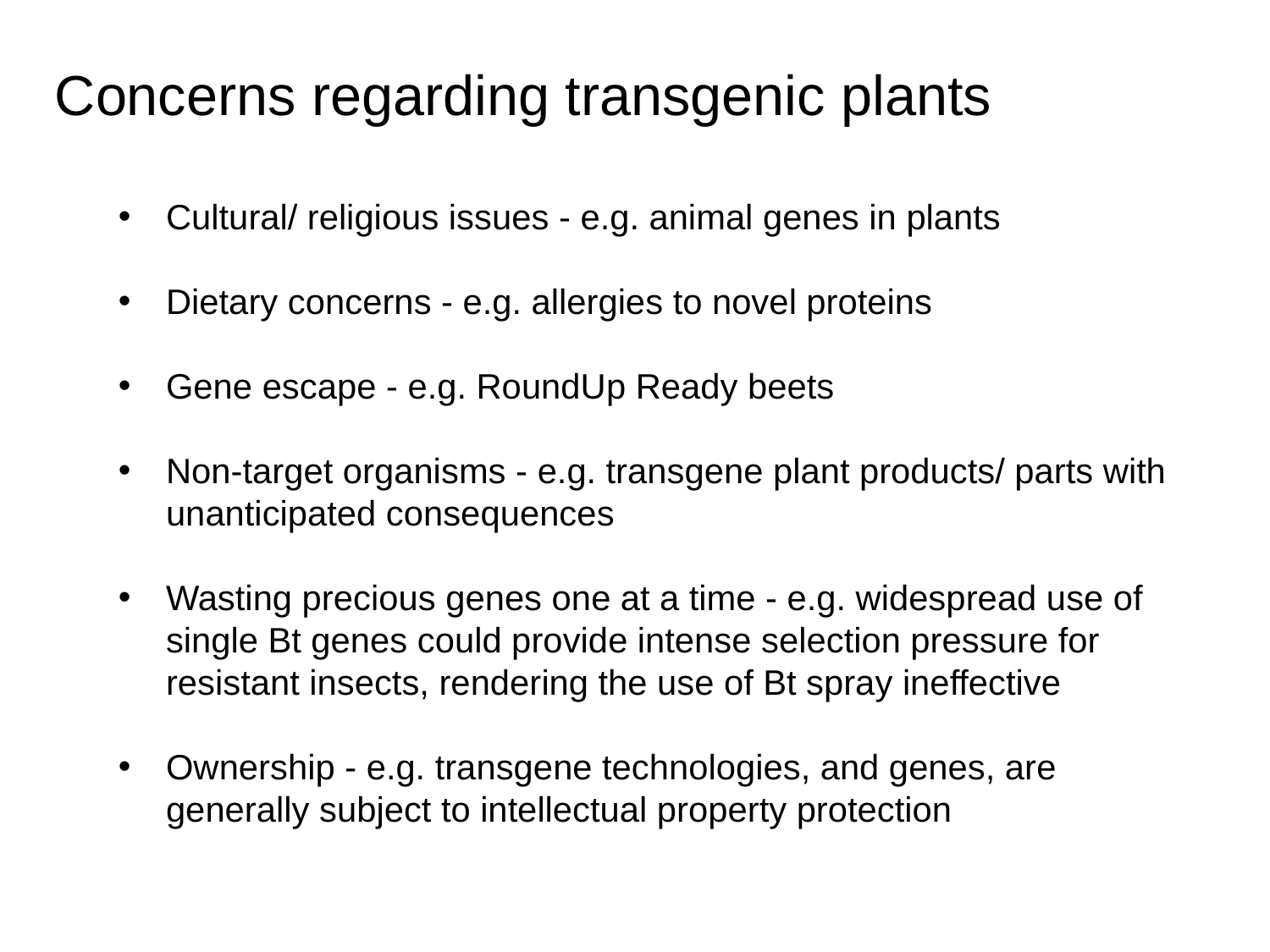

Concerns regarding transgenic plants
Cultural/ religious issues - e.g. animal genes in plants
Dietary concerns - e.g. allergies to novel proteins
Gene escape - e.g. RoundUp Ready beets
Non-target organisms - e.g. transgene plant products/ parts with unanticipated consequences
Wasting precious genes one at a time - e.g. widespread use of single Bt genes could provide intense selection pressure for resistant insects, rendering the use of Bt spray ineffective
Ownership - e.g. transgene technologies, and genes, are generally subject to intellectual property protection